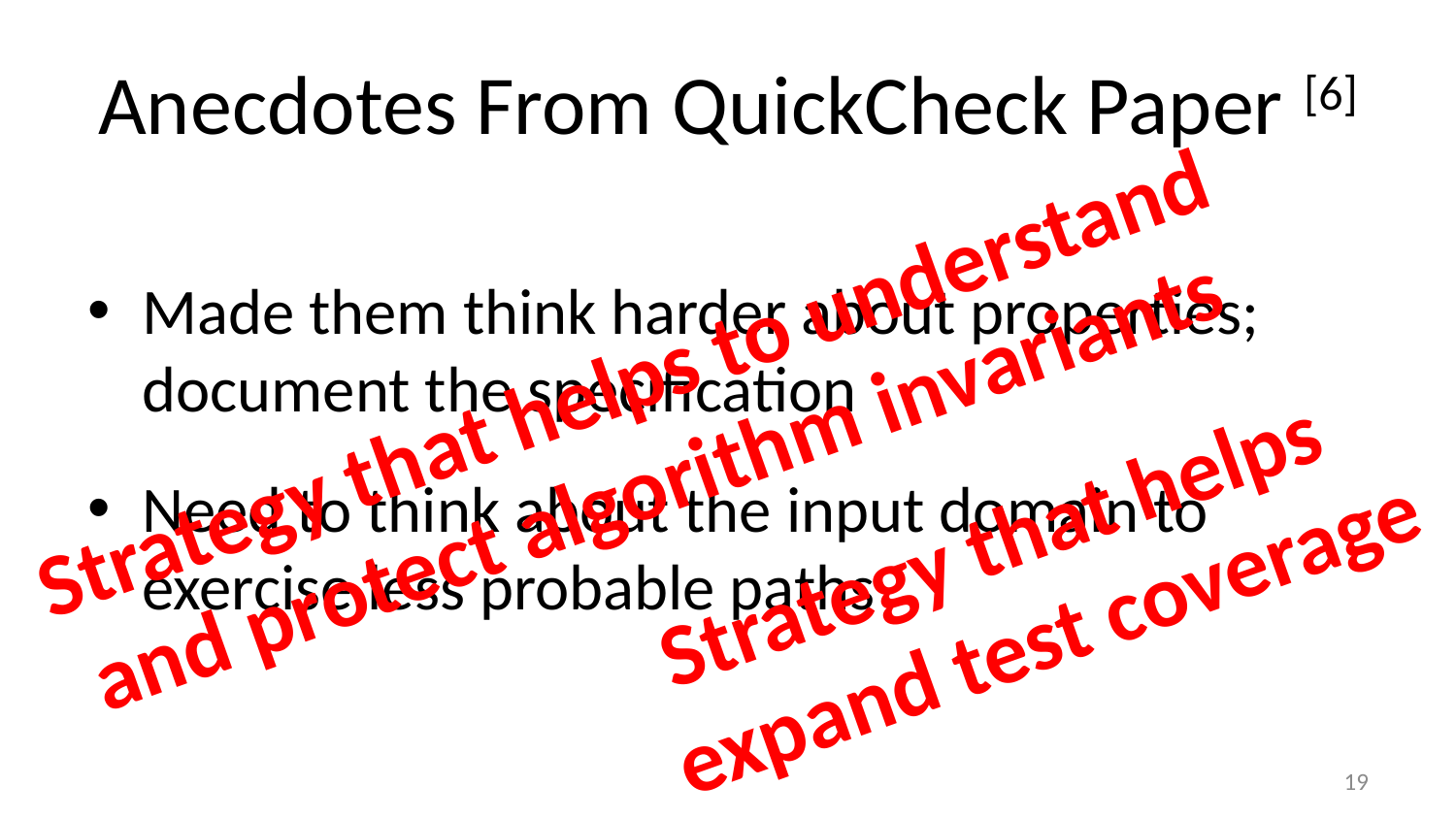

# Anecdotes From QuickCheck Paper [6]

Made them think harder about properties; document the specification

Need to think about the input domain to exercise less probable paths
Strategy that helps to understand
 and protect algorithm invariants

 Strategy that helps
expand test coverage
19